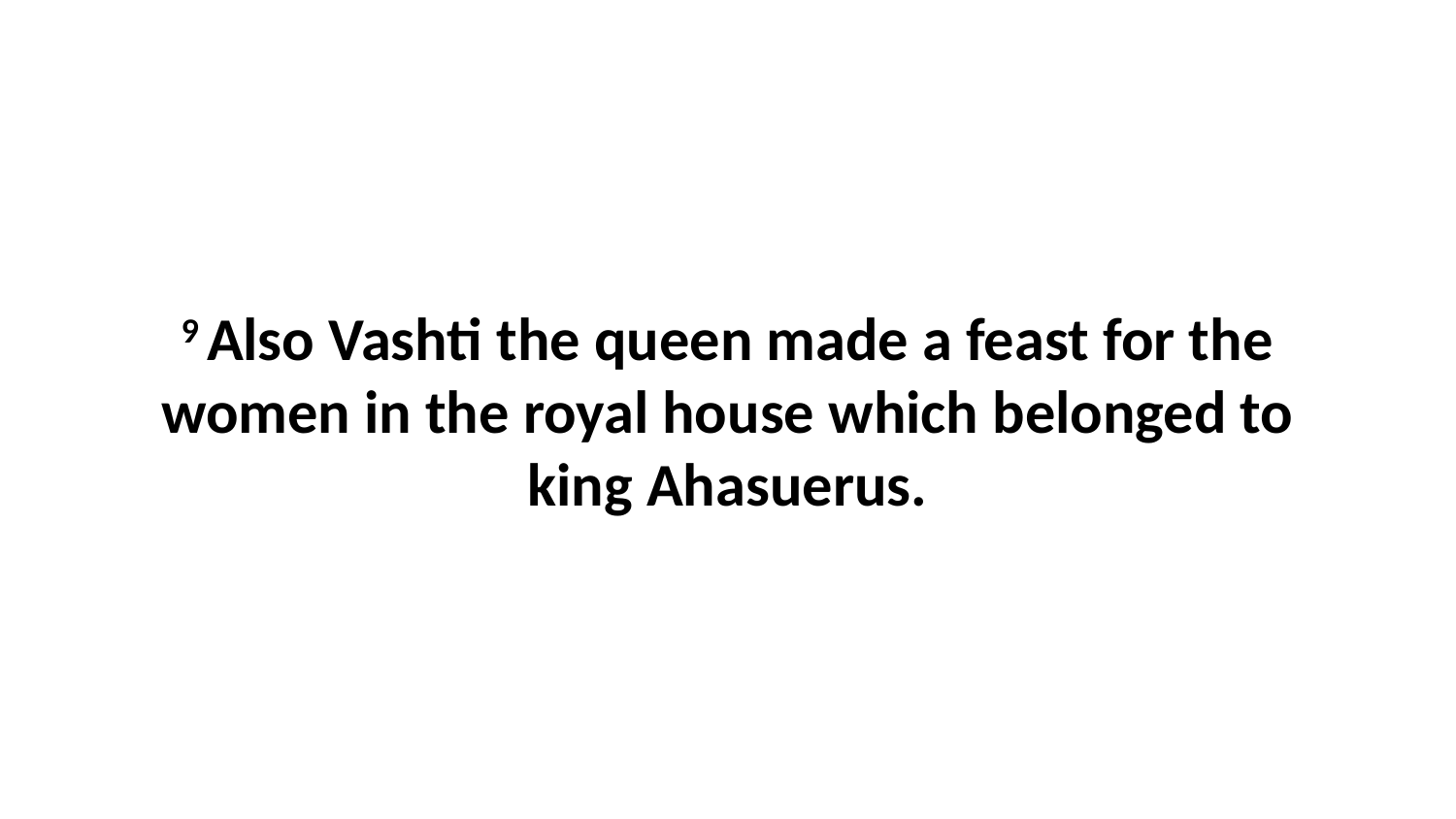

9 Also Vashti the queen made a feast for the women in the royal house which belonged to king Ahasuerus.